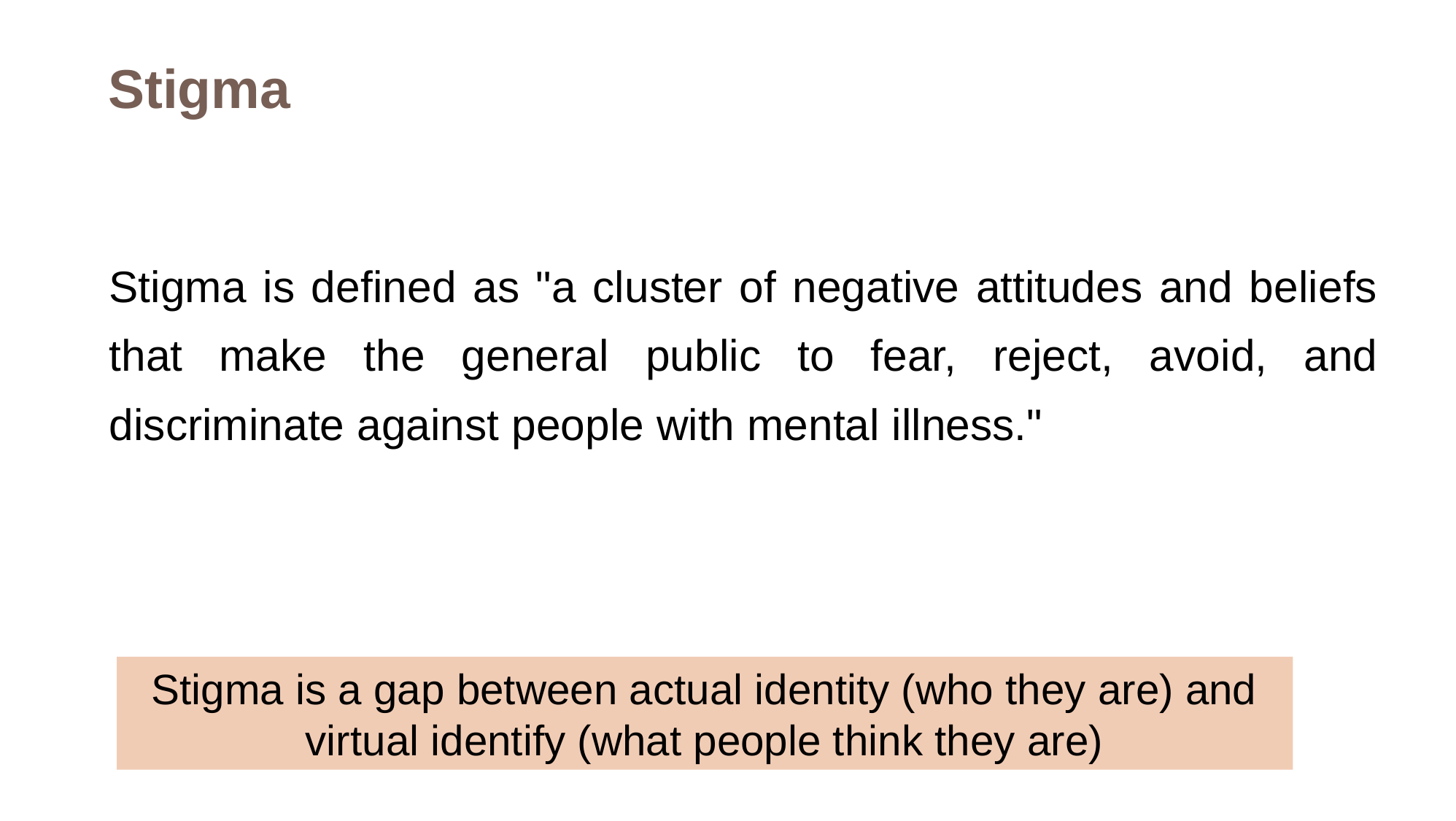

# Stigma
Stigma is defined as "a cluster of negative attitudes and beliefs that make the general public to fear, reject, avoid, and discriminate against people with mental illness."

Stigma is a gap between actual identity (who they are) and virtual identify (what people think they are)